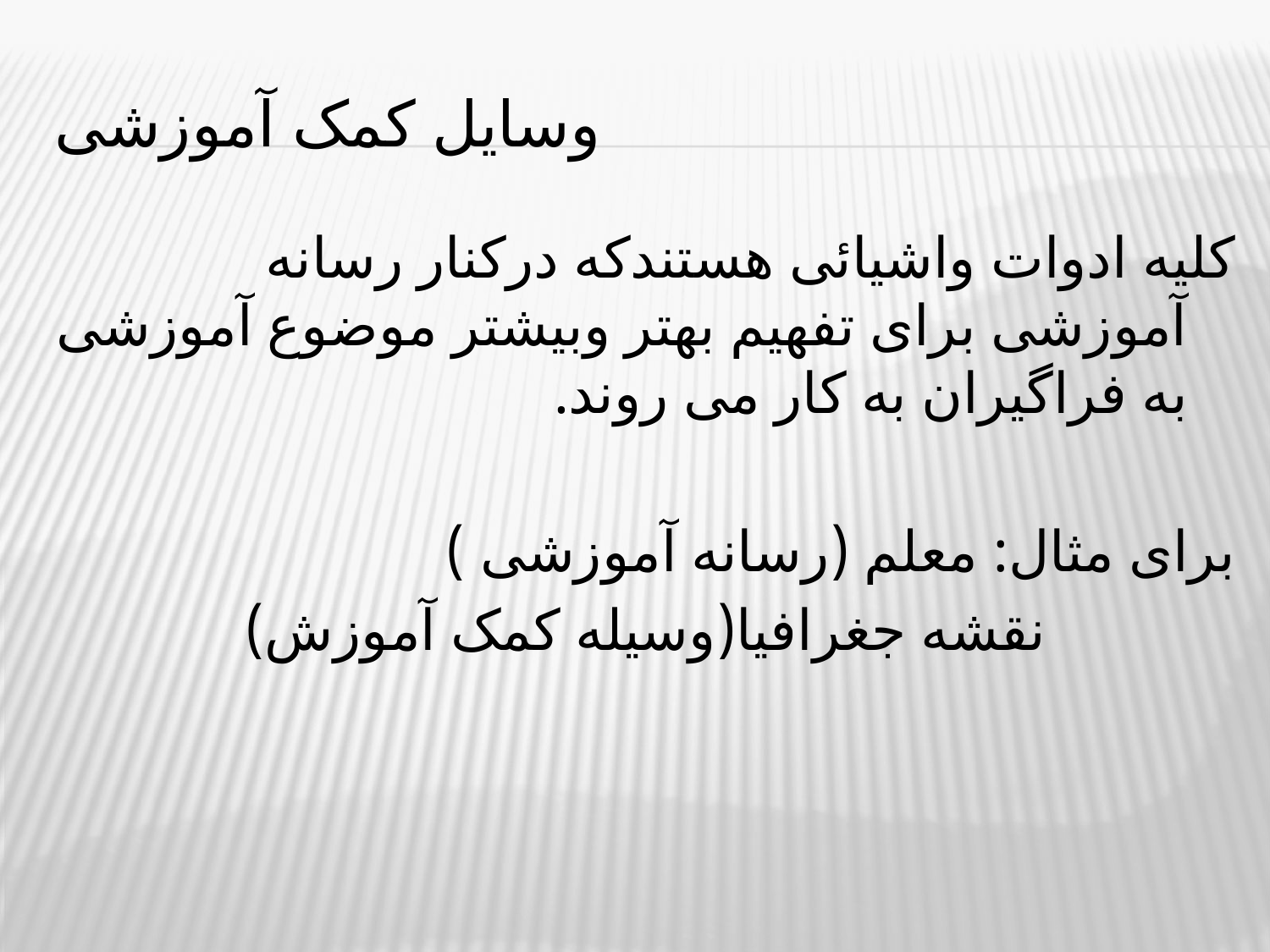

# وسایل کمک آموزشی
کلیه ادوات واشیائی هستندکه درکنار رسانه آموزشی برای تفهیم بهتر وبیشتر موضوع آموزشی به فراگیران به کار می روند.

برای مثال: معلم (رسانه آموزشی )
             نقشه جغرافیا(وسیله کمک آموزش)